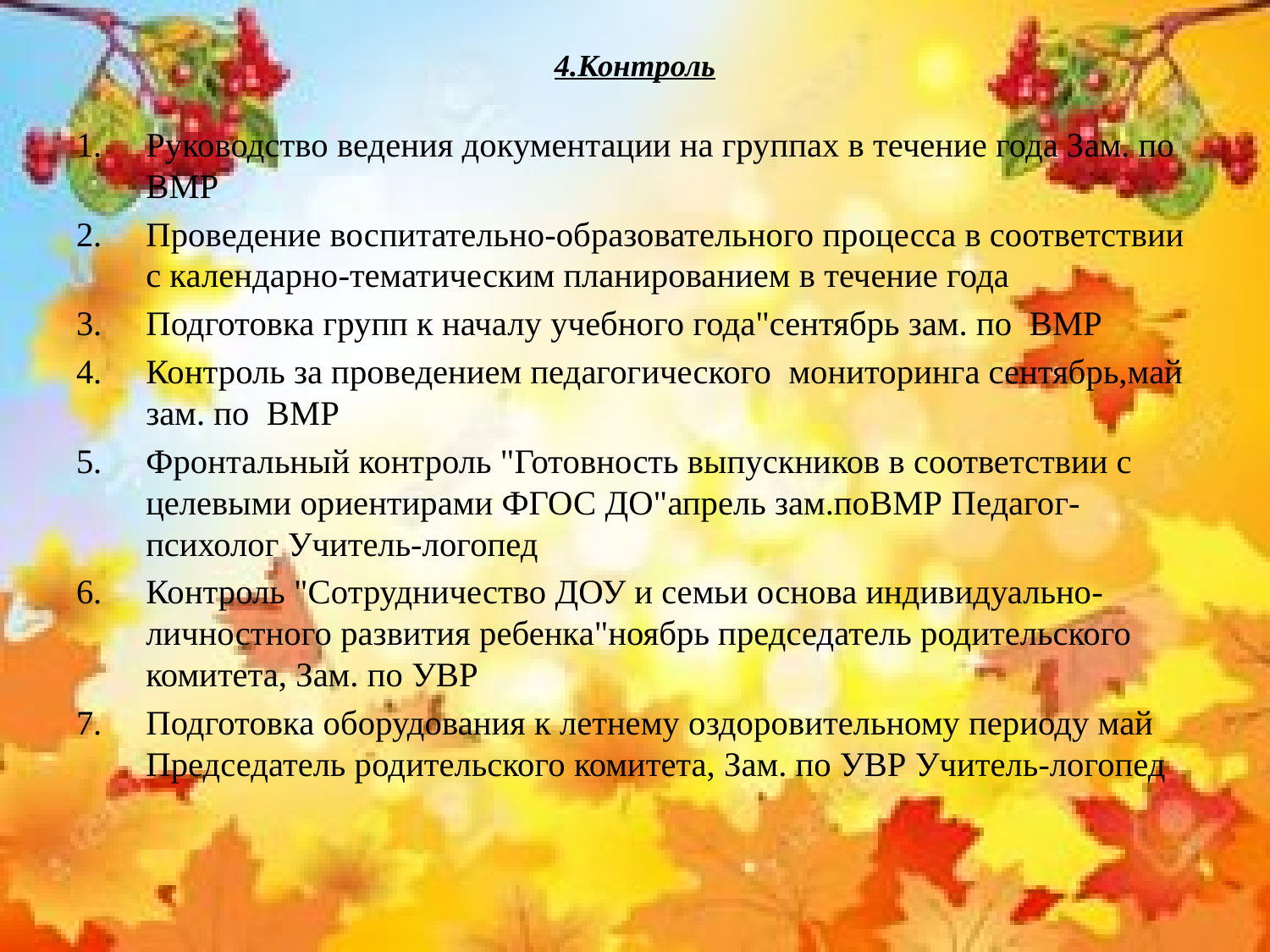

# 4.Контроль
Руководство ведения документации на группах в течение года Зам. по ВМР
Проведение воспитательно-образовательного процесса в соответствии с календарно-тематическим планированием в течение года
Подготовка групп к началу учебного года"сентябрь зам. по  ВМР
Контроль за проведением педагогического  мониторинга сентябрь,май зам. по  ВМР
Фронтальный контроль "Готовность выпускников в соответствии с целевыми ориентирами ФГОС ДО"апрель зам.поВМР Педагог-психолог Учитель-логопед
Контроль "Сотрудничество ДОУ и семьи основа индивидуально-личностного развития ребенка"ноябрь председатель родительского комитета, Зам. по УВР
Подготовка оборудования к летнему оздоровительному периоду май Председатель родительского комитета, Зам. по УВР Учитель-логопед